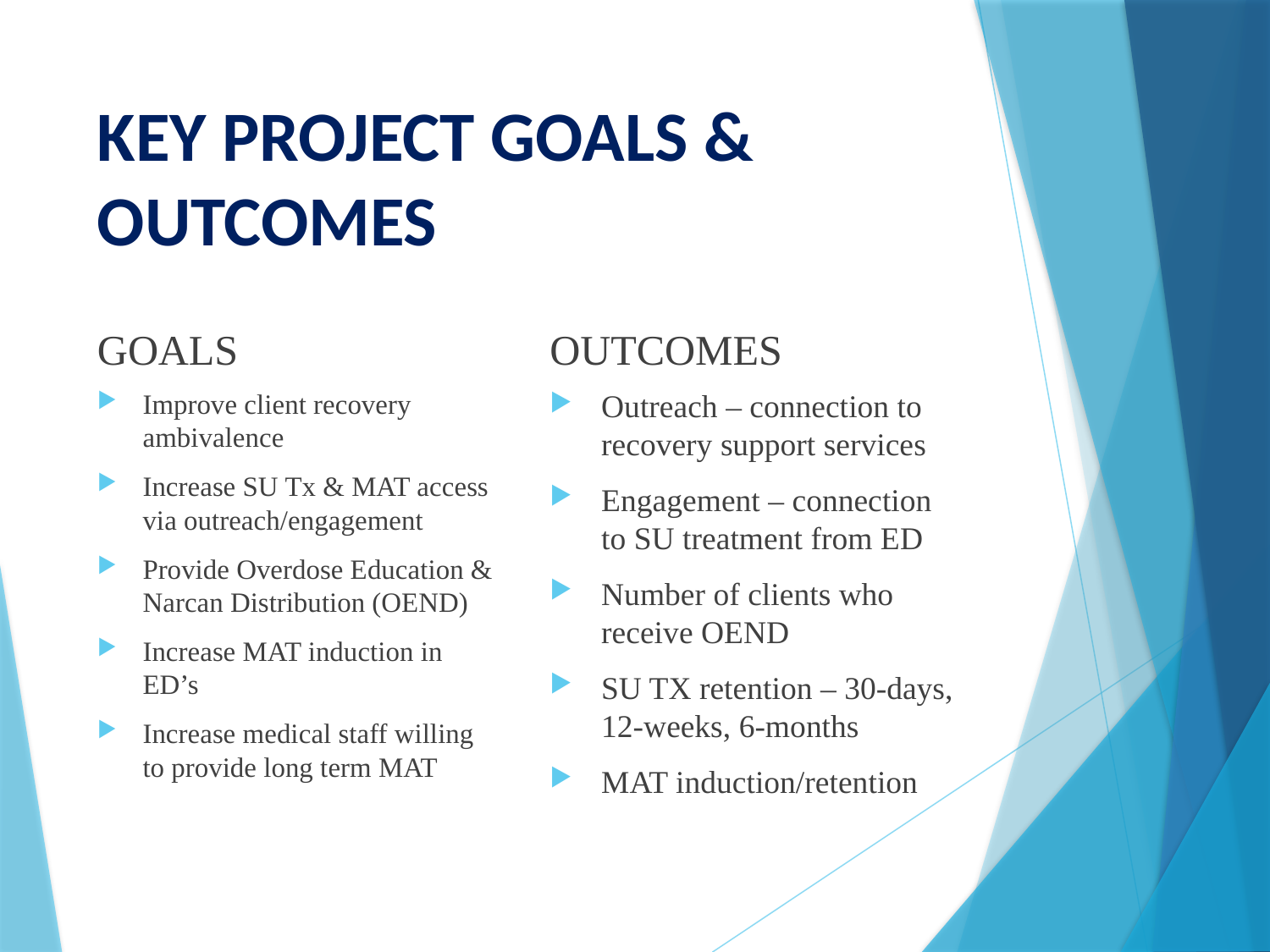

# KEY PROJECT GOALS & OUTCOMES
GOALS
OUTCOMES
Improve client recovery ambivalence
Increase SU Tx & MAT access via outreach/engagement
Provide Overdose Education & Narcan Distribution (OEND)
Increase MAT induction in ED’s
Increase medical staff willing to provide long term MAT
Outreach – connection to recovery support services
Engagement – connection to SU treatment from ED
Number of clients who receive OEND
SU TX retention – 30-days, 12-weeks, 6-months
MAT induction/retention